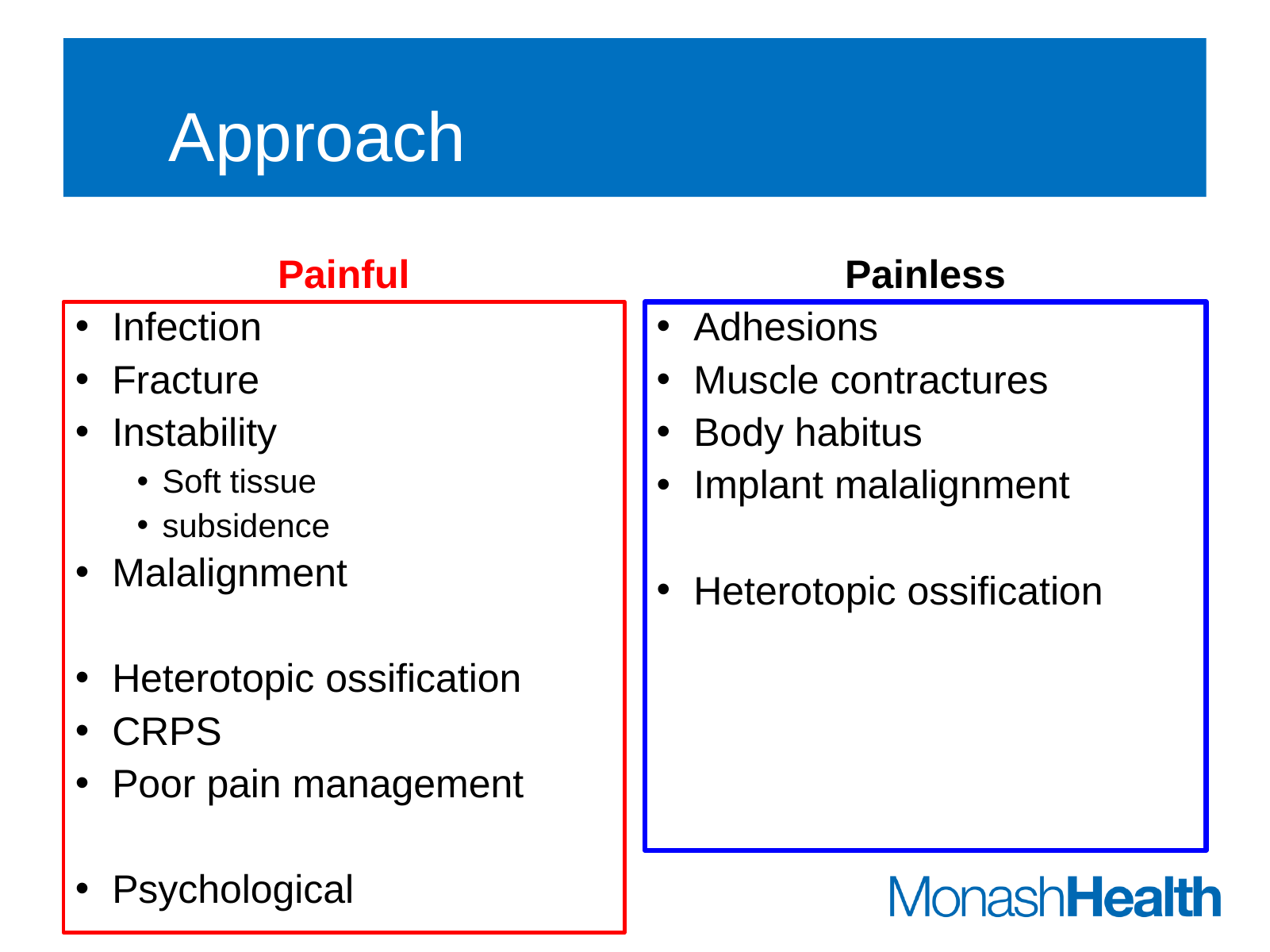

# Approach
Painful
Painless
Infection
Fracture
Instability
Soft tissue
subsidence
Malalignment

Heterotopic ossification
CRPS
Poor pain management

Psychological

Adhesions
Muscle contractures
Body habitus
Implant malalignment

Heterotopic ossification